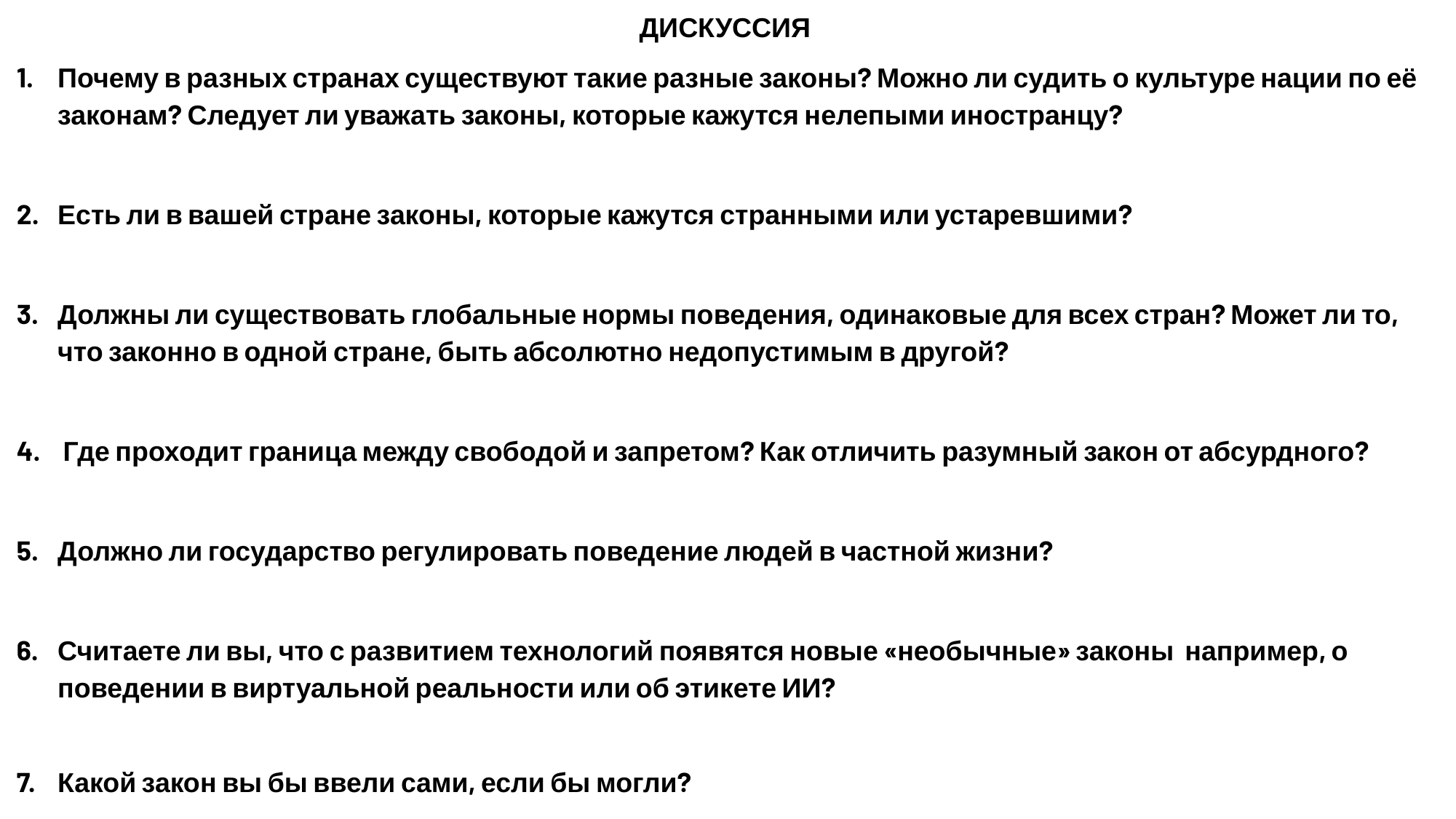

ДИСКУССИЯ
Почему в разных странах существуют такие разные законы? Можно ли судить о культуре нации по её законам? Следует ли уважать законы, которые кажутся нелепыми иностранцу?

Есть ли в вашей стране законы, которые кажутся странными или устаревшими?

Должны ли существовать глобальные нормы поведения, одинаковые для всех стран? Может ли то, что законно в одной стране, быть абсолютно недопустимым в другой?

 Где проходит граница между свободой и запретом? Как отличить разумный закон от абсурдного?

Должно ли государство регулировать поведение людей в частной жизни?

Считаете ли вы, что с развитием технологий появятся новые «необычные» законы  например, о поведении в виртуальной реальности или об этикете ИИ?

Какой закон вы бы ввели сами, если бы могли?